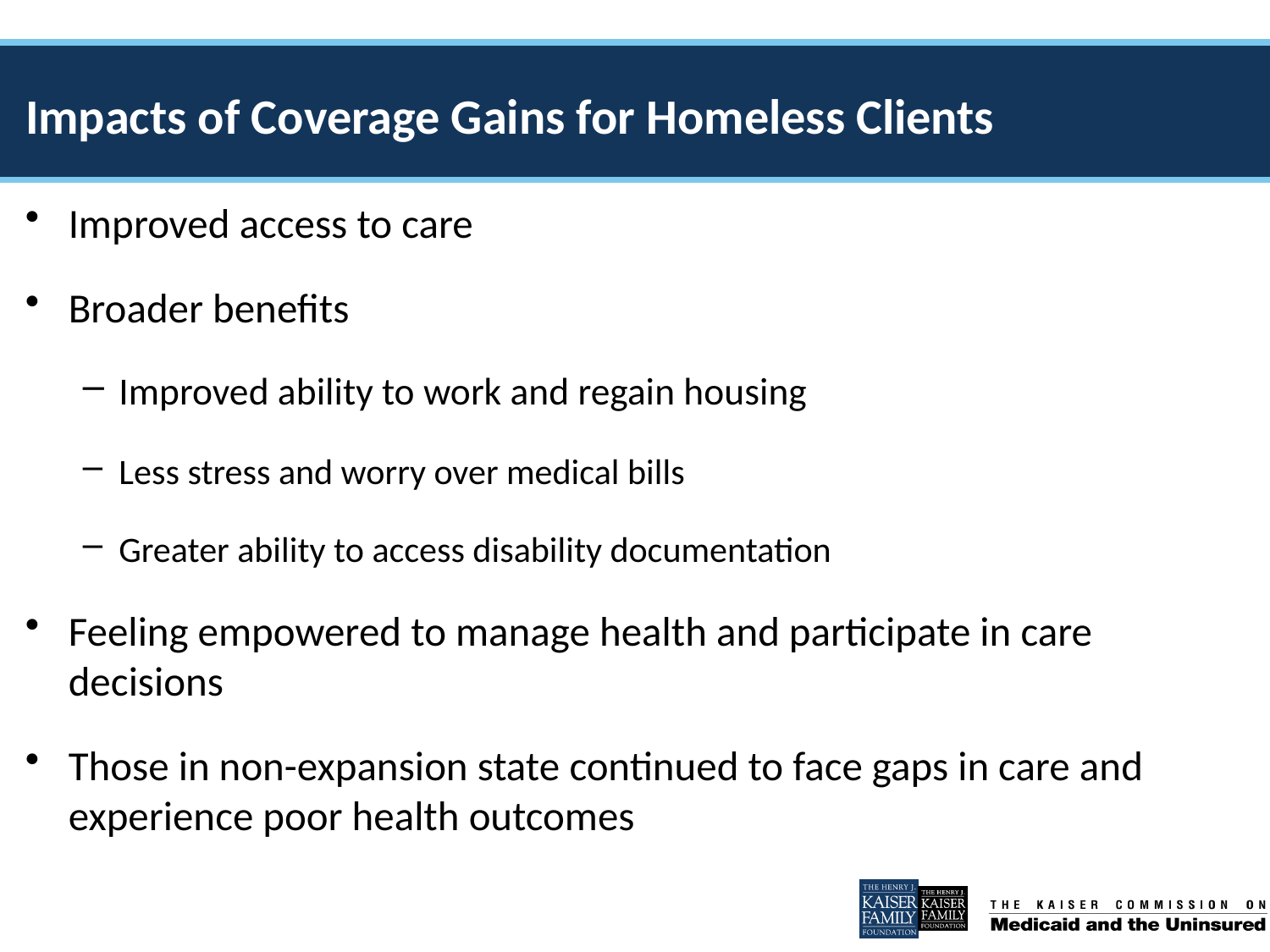

# Impacts of Coverage Gains for Homeless Clients
Improved access to care
Broader benefits
Improved ability to work and regain housing
Less stress and worry over medical bills
Greater ability to access disability documentation
Feeling empowered to manage health and participate in care decisions
Those in non-expansion state continued to face gaps in care and experience poor health outcomes